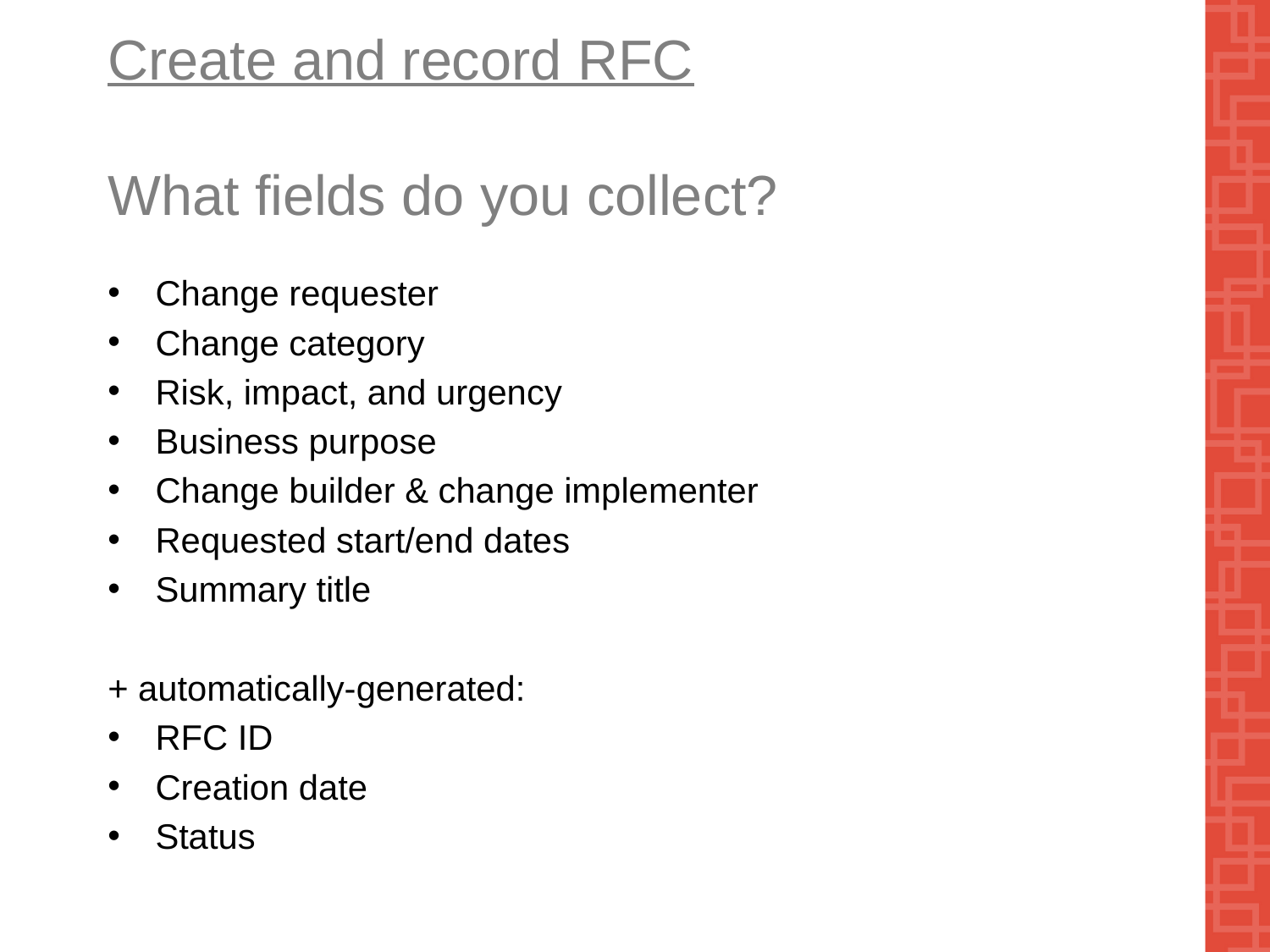

# Create and record RFC What fields do you collect?
Change requester
Change category
Risk, impact, and urgency
Business purpose
Change builder & change implementer
Requested start/end dates
Summary title

+ automatically-generated:
RFC ID
Creation date
Status